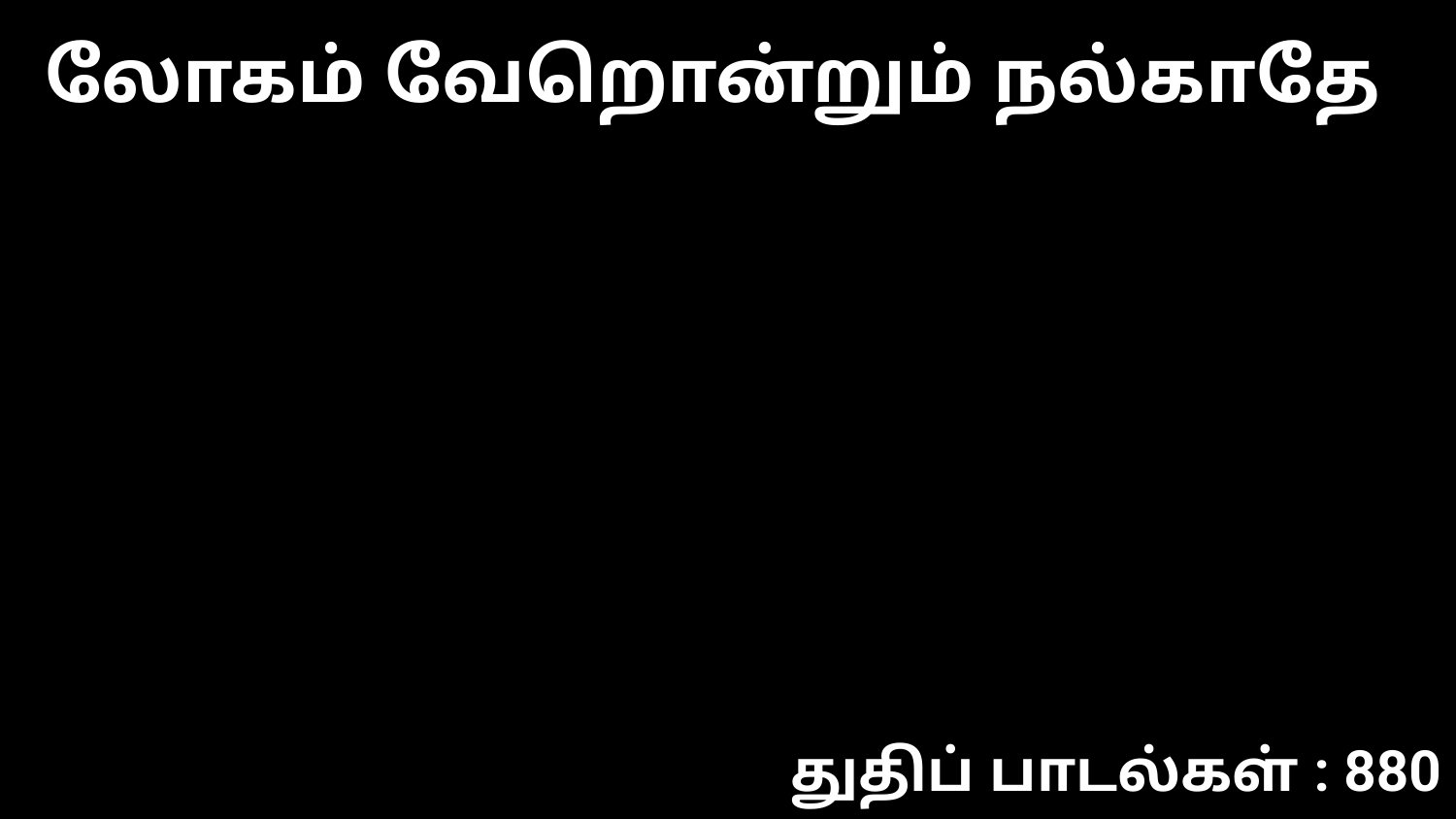

லோகம் வேறொன்றும் நல்காதே
துதிப் பாடல்கள் : 880